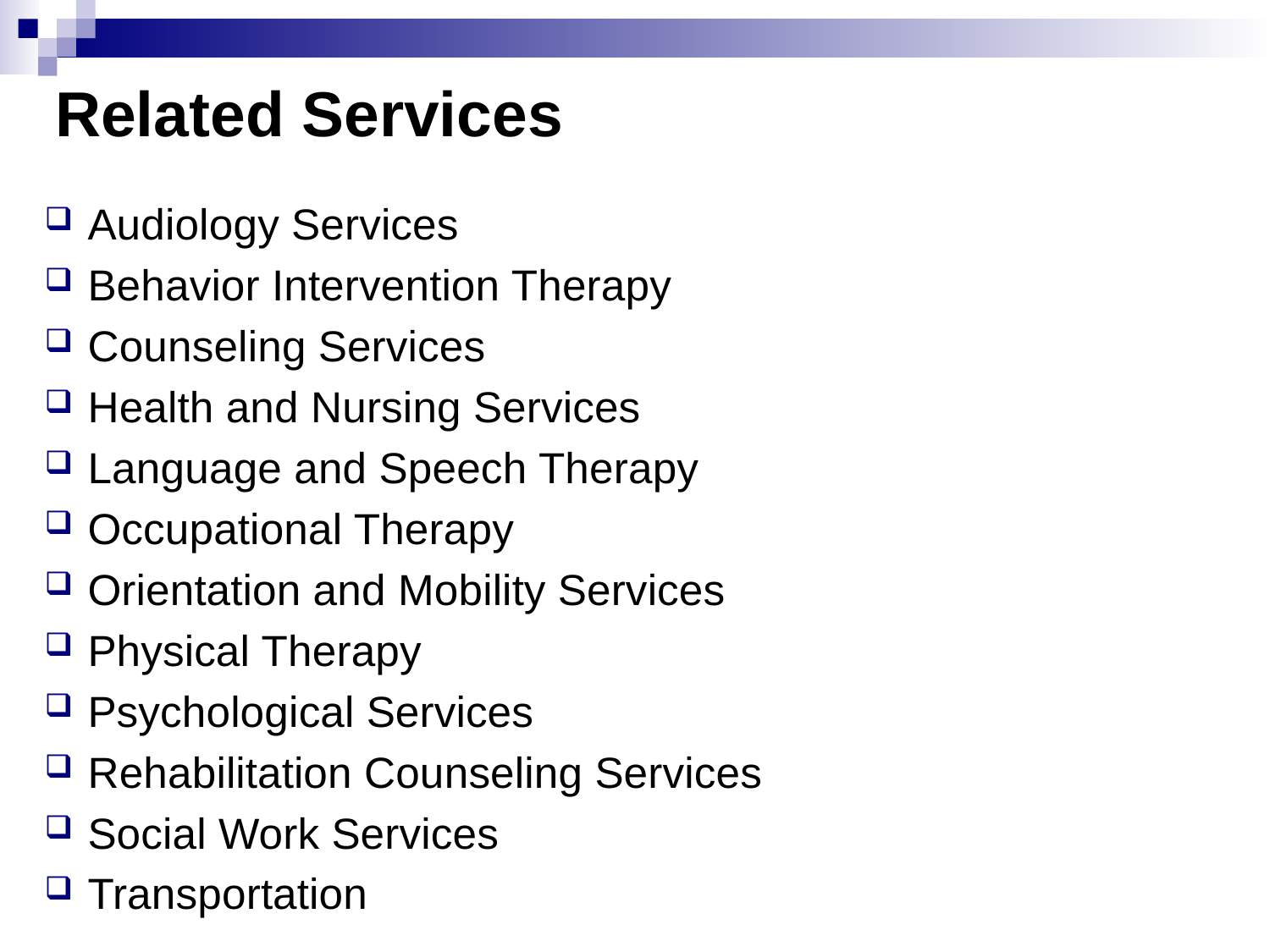

# Related Services
Audiology Services
Behavior Intervention Therapy
Counseling Services
Health and Nursing Services
Language and Speech Therapy
Occupational Therapy
Orientation and Mobility Services
Physical Therapy
Psychological Services
Rehabilitation Counseling Services
Social Work Services
Transportation